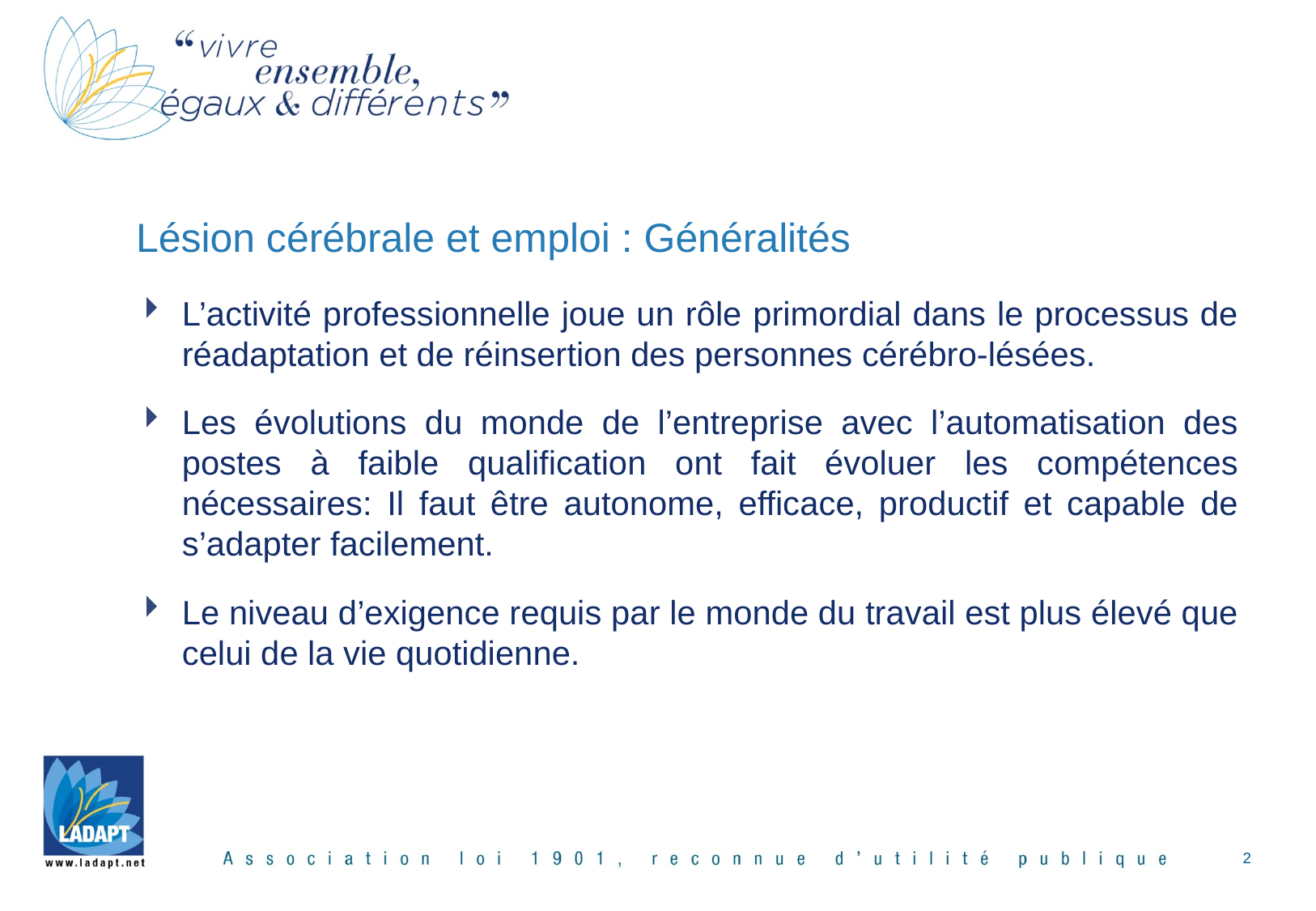

# Lésion cérébrale et emploi : Généralités
L’activité professionnelle joue un rôle primordial dans le processus de réadaptation et de réinsertion des personnes cérébro-lésées.

Les évolutions du monde de l’entreprise avec l’automatisation des postes à faible qualification ont fait évoluer les compétences nécessaires: Il faut être autonome, efficace, productif et capable de s’adapter facilement.

Le niveau d’exigence requis par le monde du travail est plus élevé que celui de la vie quotidienne.

2